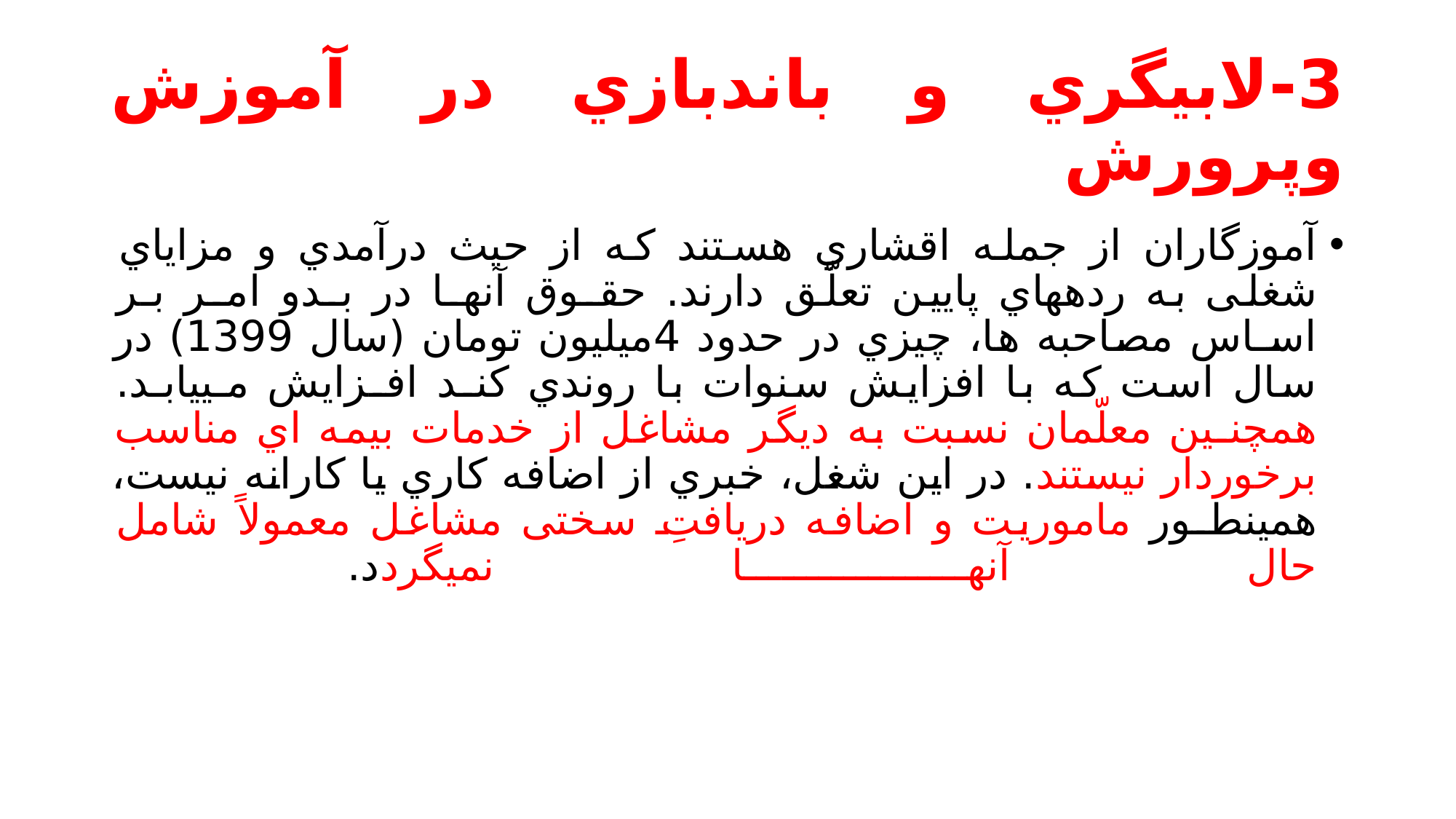

# 3-لابیگري و باندبازي در آموزش وپرورش
آموزگاران از جمله اقشاري هستند که از حیث درآمدي و مزایاي شغلی به ردههاي پایین تعلّق دارند. حقـوق آنهـا در بـدو امـر بـر اسـاس مصاحبه ها، چیزي در حدود 4میلیون تومان (سال 1399) در سال است که با افزایش سنوات با روندي کنـد افـزایش مـییابـد. همچنـین معلّمان نسبت به دیگر مشاغل از خدمات بیمه اي مناسب برخوردار نیستند. در این شغل، خبري از اضافه کاري یا کارانه نیست، همینطـور ماموریت و اضافه دریافتِ سختی مشاغل معمولاً شامل حال آنها نمیگردد.